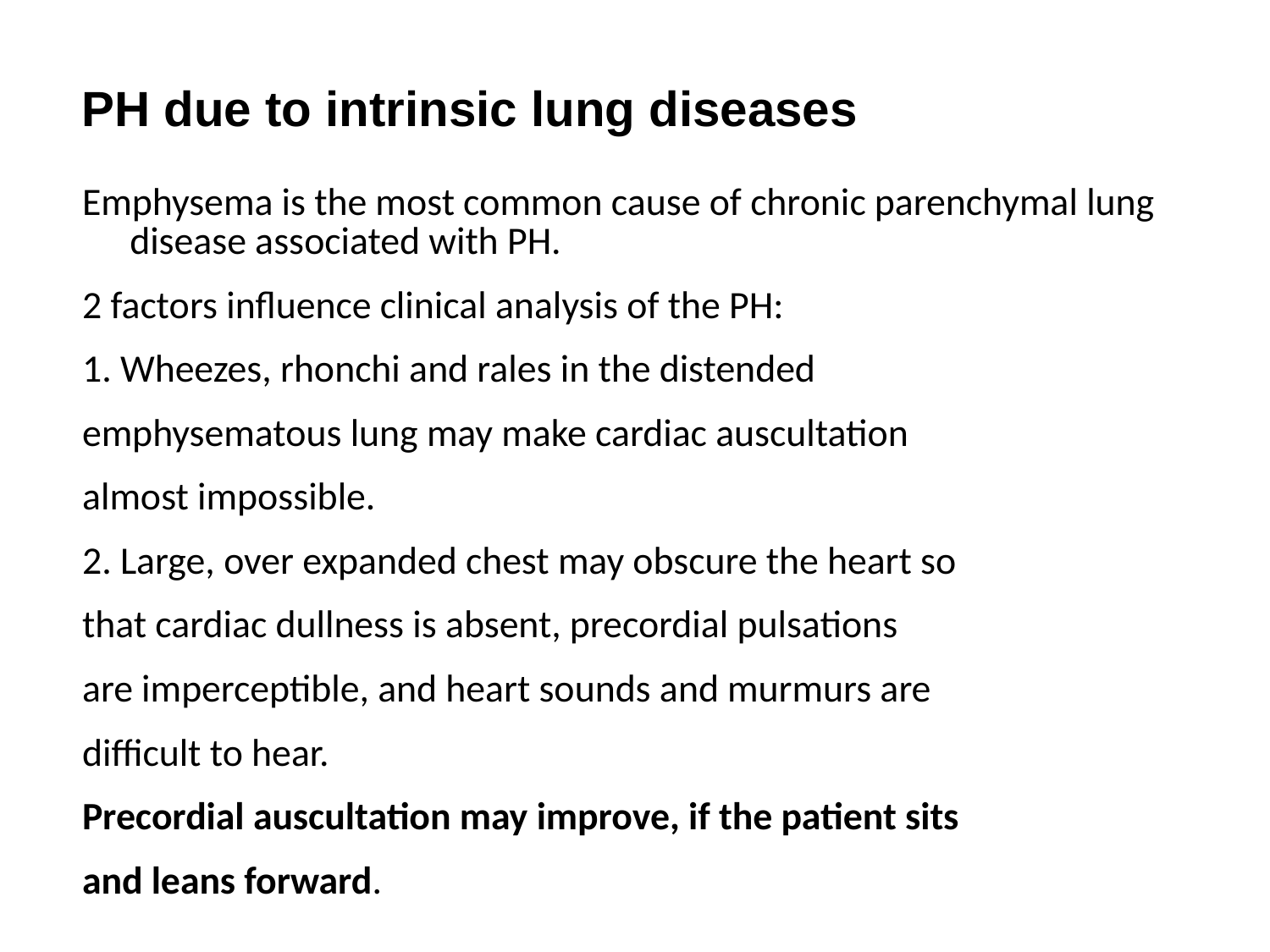

#
PH due to intrinsic lung diseases
Emphysema is the most common cause of chronic parenchymal lung disease associated with PH.
2 factors influence clinical analysis of the PH:
1. Wheezes, rhonchi and rales in the distended
emphysematous lung may make cardiac auscultation
almost impossible.
2. Large, over expanded chest may obscure the heart so
that cardiac dullness is absent, precordial pulsations
are imperceptible, and heart sounds and murmurs are
difficult to hear.
Precordial auscultation may improve, if the patient sits
and leans forward.